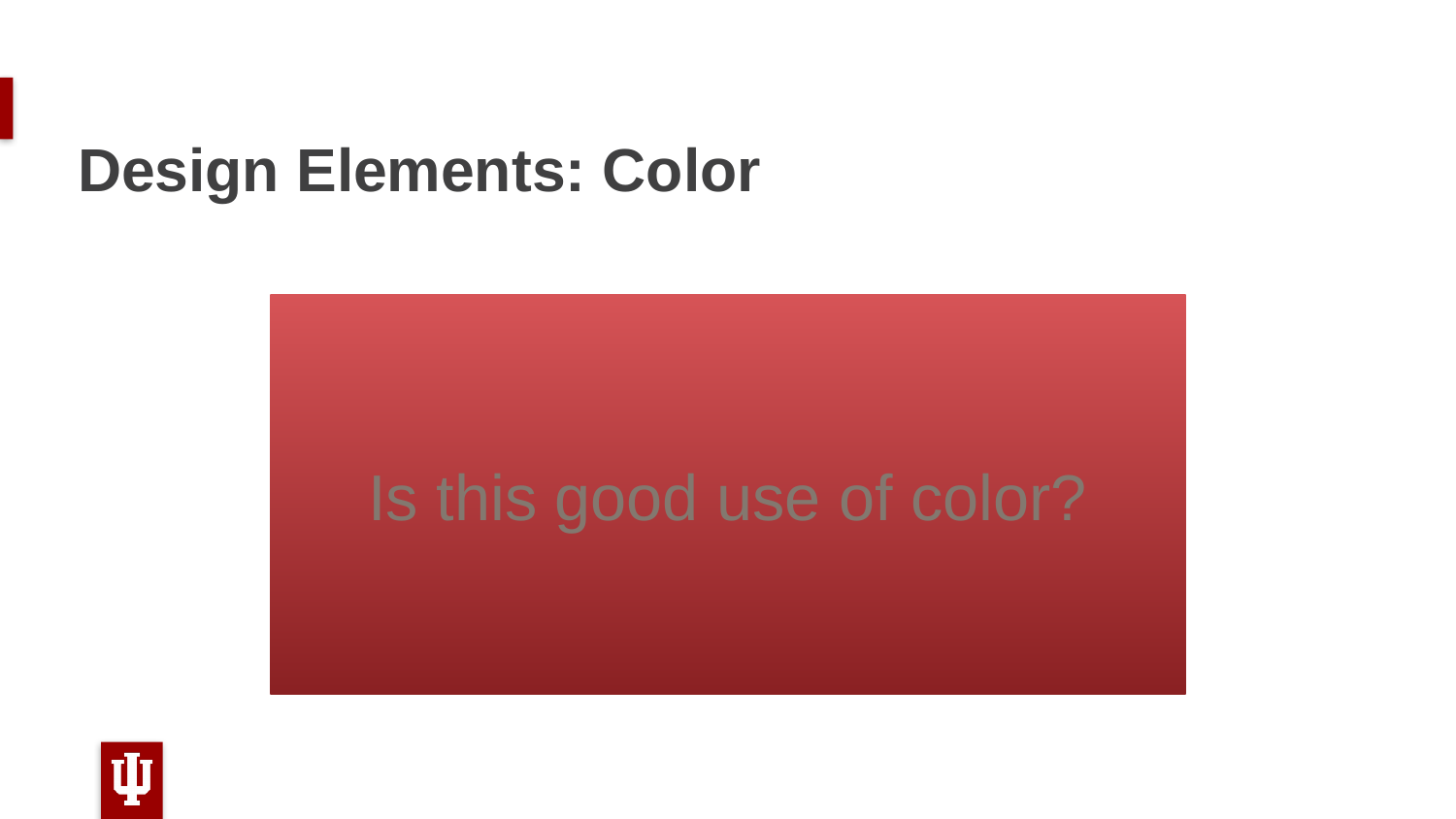

# Design Elements: Color
Is this good use of color?